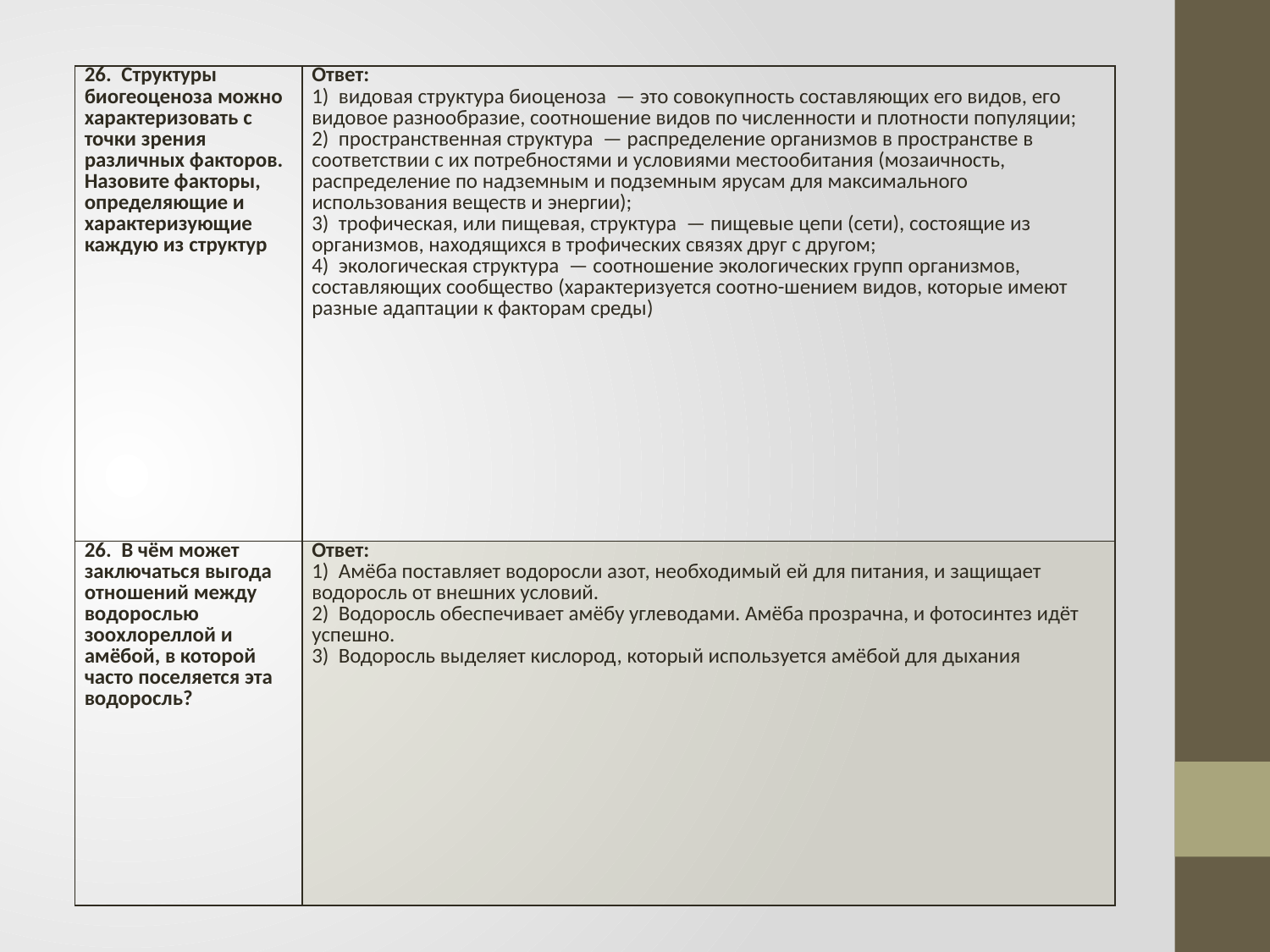

#
| 26.  Структуры биогеоценоза можно характеризовать с точки зрения различных факторов. Назовите факторы, определяющие и характеризующие каждую из структур | Ответ: 1)  видовая структура биоценоза  — это совокупность составляющих его видов, его видовое разнообразие, соотношение видов по численности и плотности популяции; 2)  пространственная структура  — распределение организмов в пространстве в соответствии с их потребностями и условиями местообитания (мозаичность, распределение по надземным и подземным ярусам для максимального использования веществ и энергии); 3)  трофическая, или пищевая, структура  — пищевые цепи (сети), состоящие из организмов, находящихся в трофических связях друг с другом; 4)  экологическая структура  — соотношение экологических групп организмов, составляющих сообщество (характеризуется соотно-шением видов, которые имеют разные адаптации к факторам среды) |
| --- | --- |
| 26.  В чём может заключаться выгода отношений между водорослью зоохлореллой и амёбой, в которой часто поселяется эта водоросль? | Ответ: 1)  Амёба поставляет водоросли азот, необходимый ей для питания, и защищает водоросль от внешних условий. 2)  Водоросль обеспечивает амёбу углеводами. Амёба прозрачна, и фотосинтез идёт успешно. 3)  Водоросль выделяет кислород, который используется амёбой для дыхания |